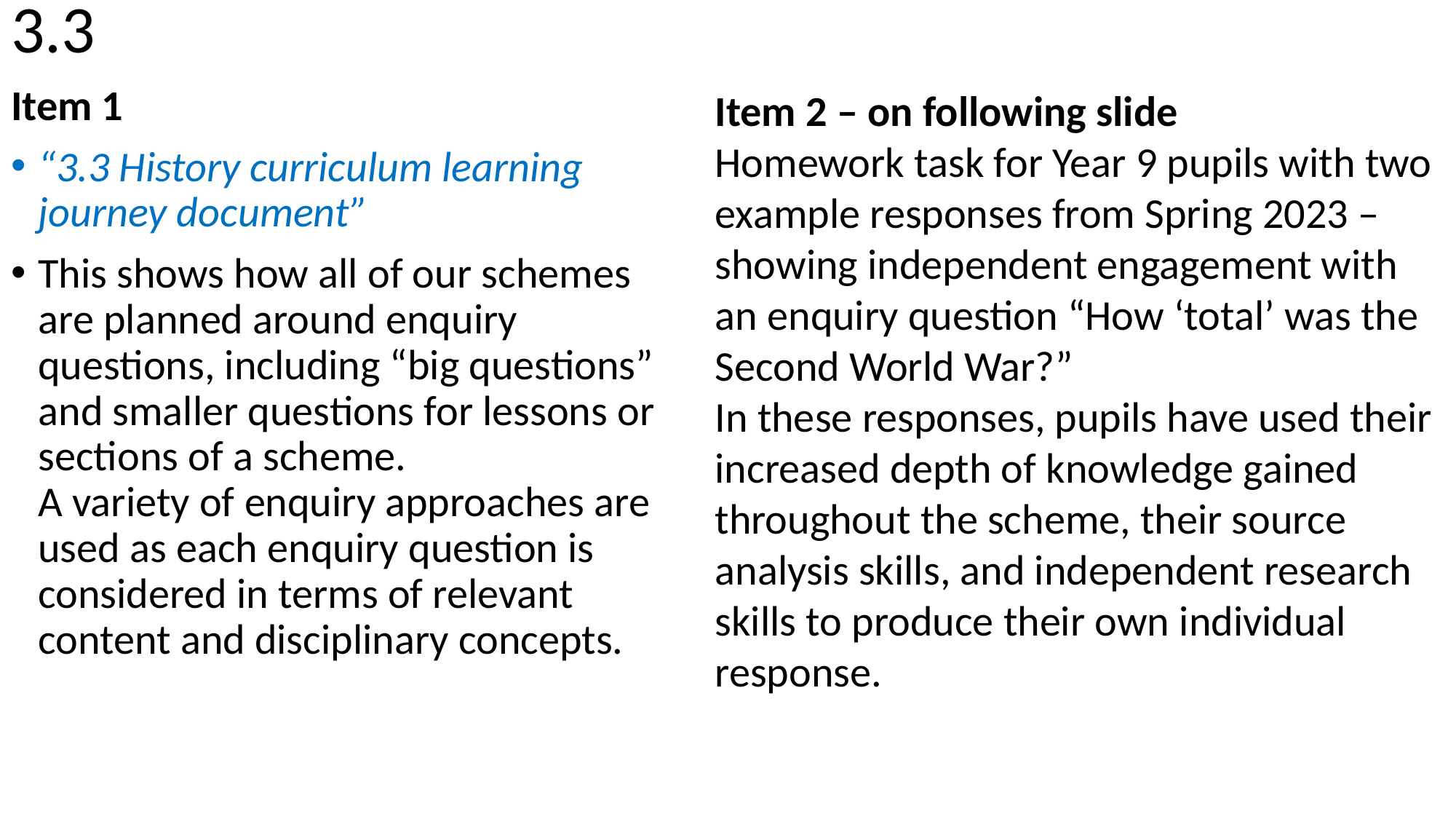

# 3.3
Item 1
“3.3 History curriculum learning journey document”
This shows how all of our schemes are planned around enquiry questions, including “big questions” and smaller questions for lessons or sections of a scheme.
A variety of enquiry approaches are used as each enquiry question is considered in terms of relevant content and disciplinary concepts.
Item 2 – on following slide
Homework task for Year 9 pupils with two example responses from Spring 2023 – showing independent engagement with an enquiry question “How ‘total’ was the Second World War?”
In these responses, pupils have used their increased depth of knowledge gained throughout the scheme, their source analysis skills, and independent research skills to produce their own individual response.